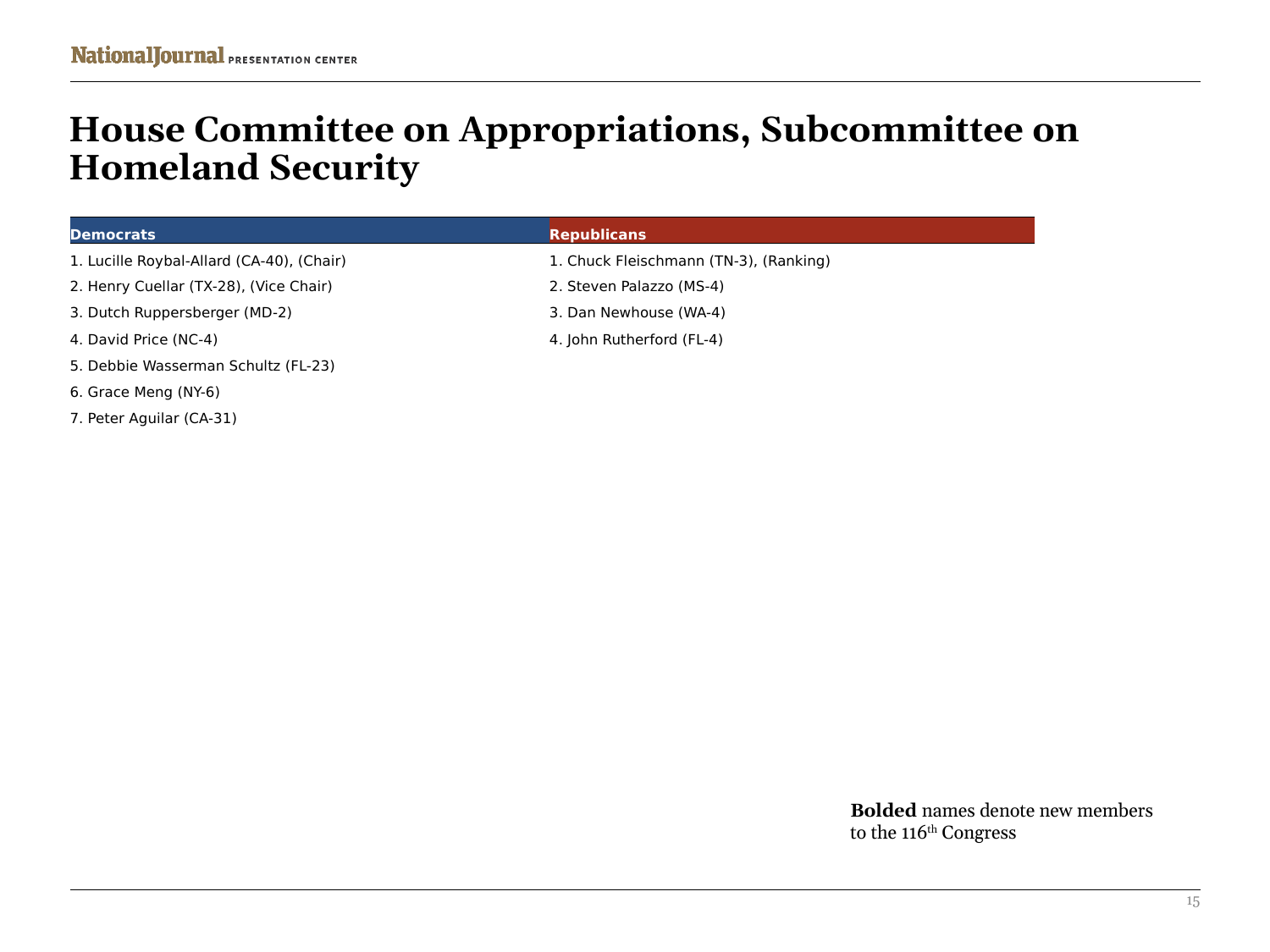

# House Committee on Appropriations, Subcommittee on Homeland Security
| Democrats | Republicans |
| --- | --- |
| 1. Lucille Roybal-Allard (CA-40), (Chair) | 1. Chuck Fleischmann (TN-3), (Ranking) |
| 2. Henry Cuellar (TX-28), (Vice Chair) | 2. Steven Palazzo (MS-4) |
| 3. Dutch Ruppersberger (MD-2) | 3. Dan Newhouse (WA-4) |
| 4. David Price (NC-4) | 4. John Rutherford (FL-4) |
| 5. Debbie Wasserman Schultz (FL-23) |  |
| 6. Grace Meng (NY-6) |  |
| 7. Peter Aguilar (CA-31) |  |
Bolded names denote new members to the 116th Congress
15